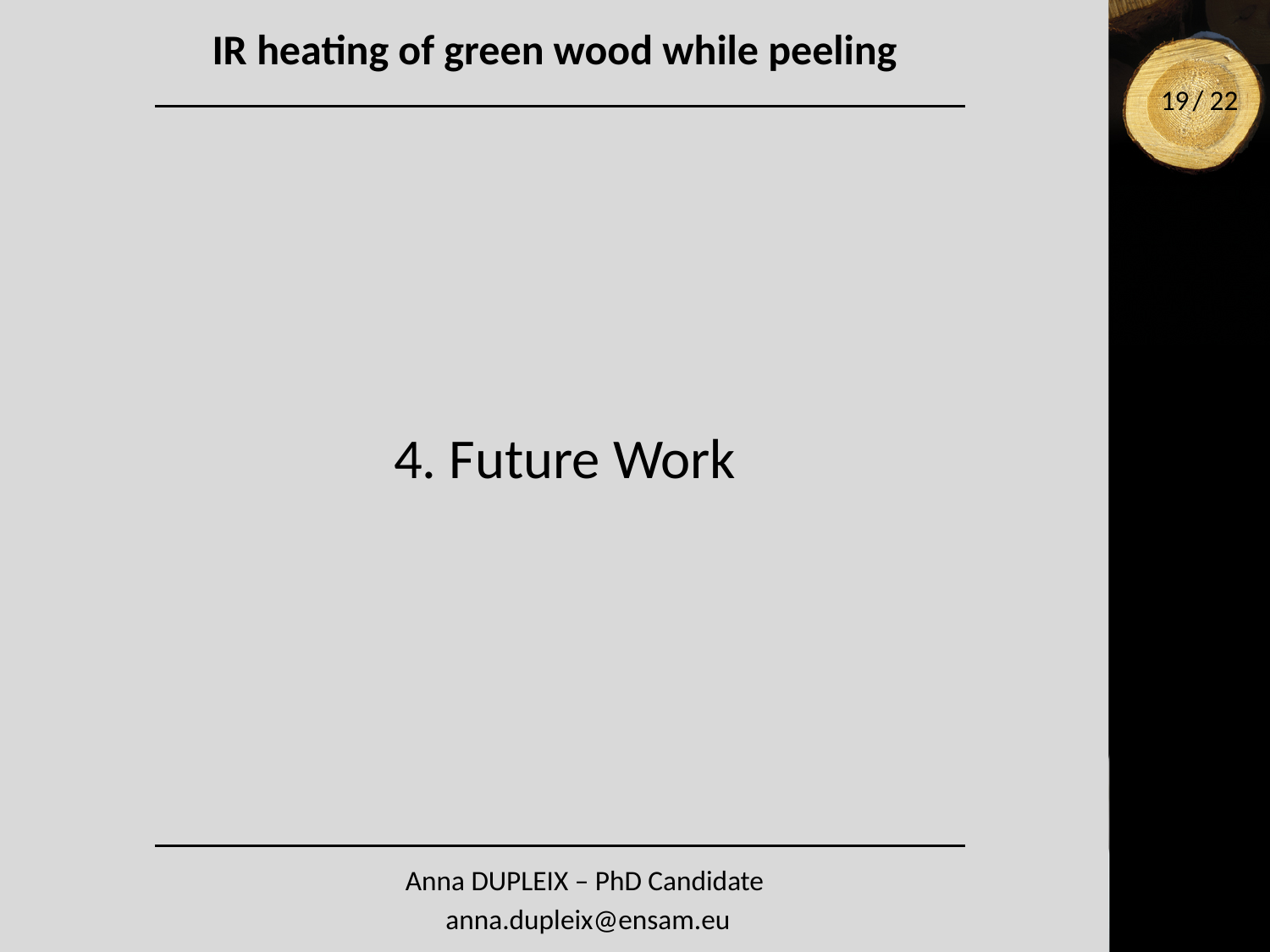

# IR heating of green wood while peeling
19
4. Future Work

Anna DUPLEIX – PhD Candidate
 anna.dupleix@ensam.eu